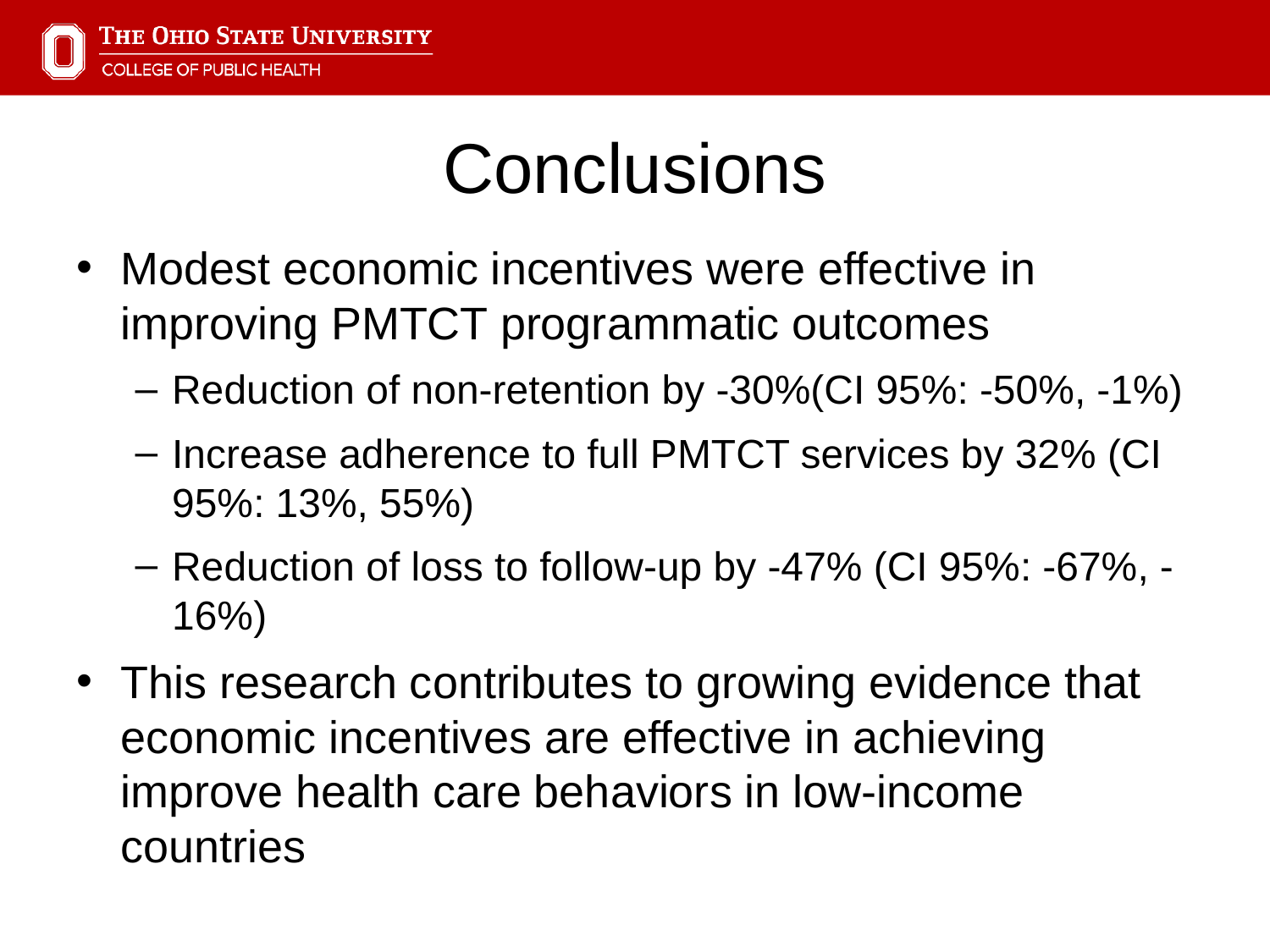

# Conclusions
Modest economic incentives were effective in improving PMTCT programmatic outcomes
Reduction of non-retention by -30%(CI 95%: -50%, -1%)
Increase adherence to full PMTCT services by 32% (CI 95%: 13%, 55%)
Reduction of loss to follow-up by -47% (CI 95%: -67%, -16%)
This research contributes to growing evidence that economic incentives are effective in achieving improve health care behaviors in low-income countries